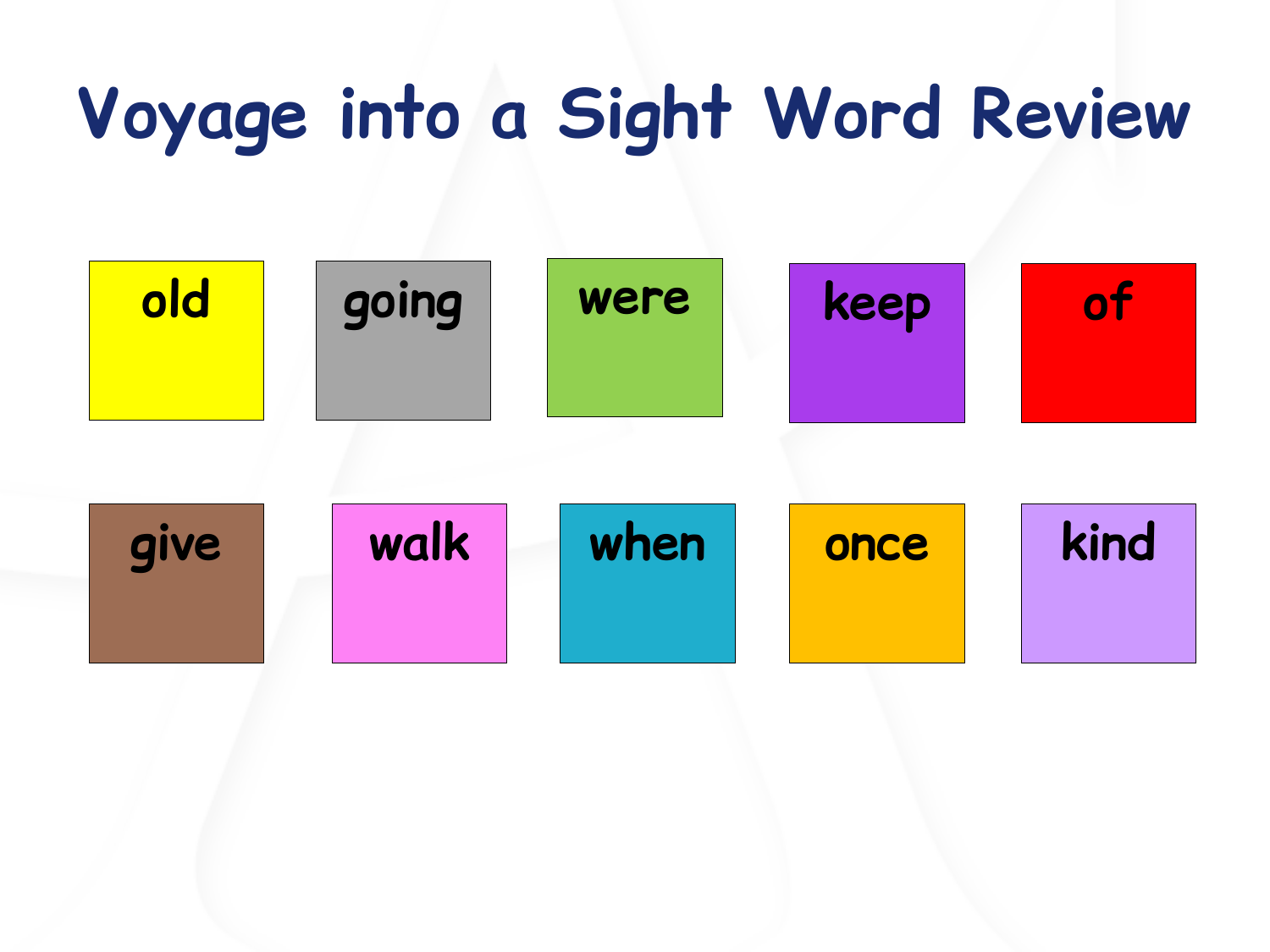

# Voyage into a Sight Word Review
were
old
going
keep
of
give
walk
when
once
kind